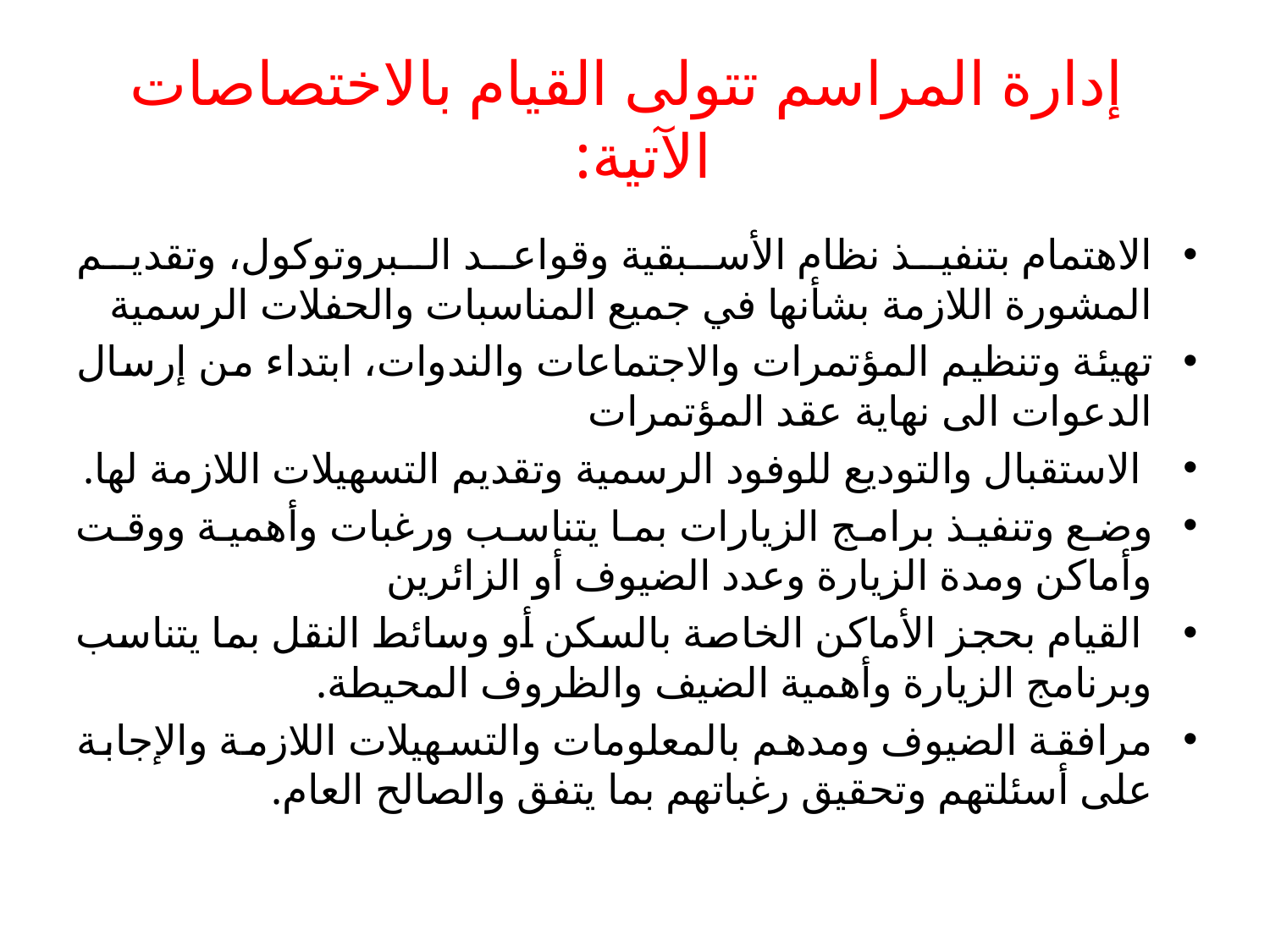

# إدارة المراسم تتولى القيام بالاختصاصات الآتية:
الاهتمام بتنفيذ نظام الأسبقية وقواعد البروتوكول، وتقديم المشورة اللازمة بشأنها في جميع المناسبات والحفلات الرسمية
تهيئة وتنظيم المؤتمرات والاجتماعات والندوات، ابتداء من إرسال الدعوات الى نهاية عقد المؤتمرات
 الاستقبال والتوديع للوفود الرسمية وتقديم التسهيلات اللازمة لها.
وضع وتنفيذ برامج الزيارات بما يتناسب ورغبات وأهمية ووقت وأماكن ومدة الزيارة وعدد الضيوف أو الزائرين
 القيام بحجز الأماكن الخاصة بالسكن أو وسائط النقل بما يتناسب وبرنامج الزيارة وأهمية الضيف والظروف المحيطة.
مرافقة الضيوف ومدهم بالمعلومات والتسهيلات اللازمة والإجابة على أسئلتهم وتحقيق رغباتهم بما يتفق والصالح العام.